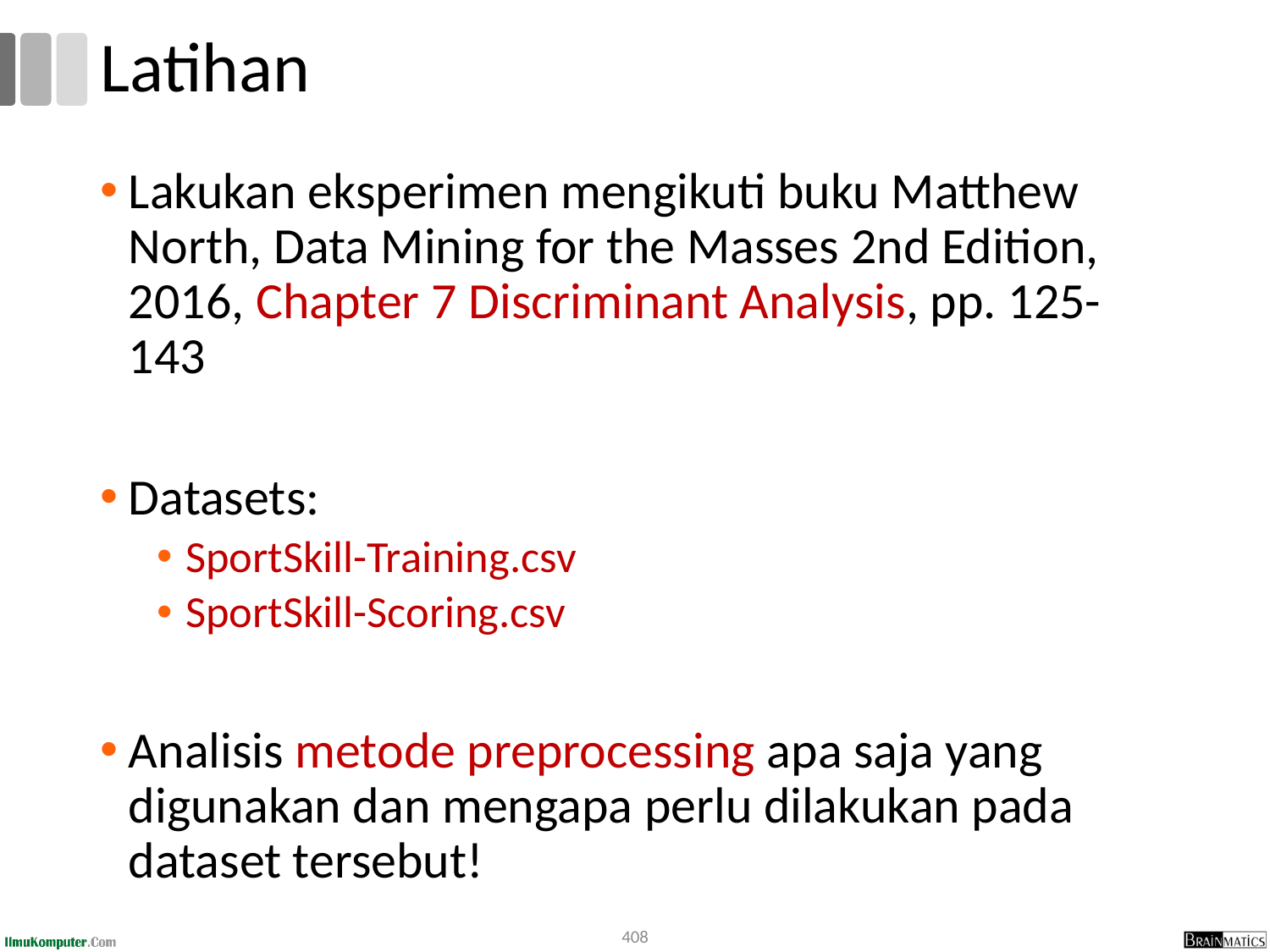

# Latihan
Lakukan eksperimen mengikuti buku Matthew North, Data Mining for the Masses 2nd Edition, 2016, Chapter 7 Discriminant Analysis, pp. 125-143

Datasets:
SportSkill-Training.csv
SportSkill-Scoring.csv

Analisis metode preprocessing apa saja yang digunakan dan mengapa perlu dilakukan pada dataset tersebut!
408